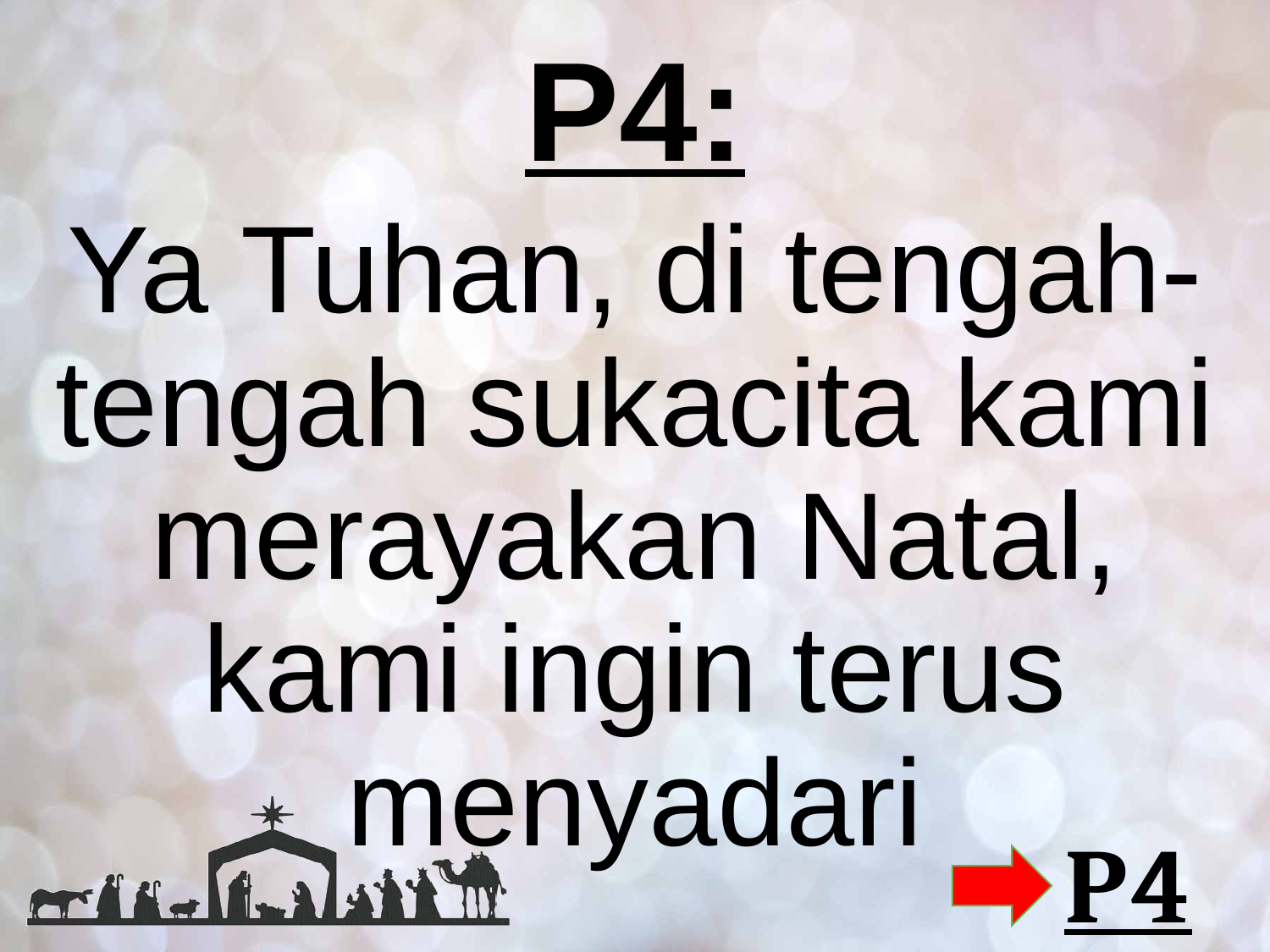

# P4:
Ya Tuhan, di tengah-tengah sukacita kami merayakan Natal, kami ingin terus menyadari
P4